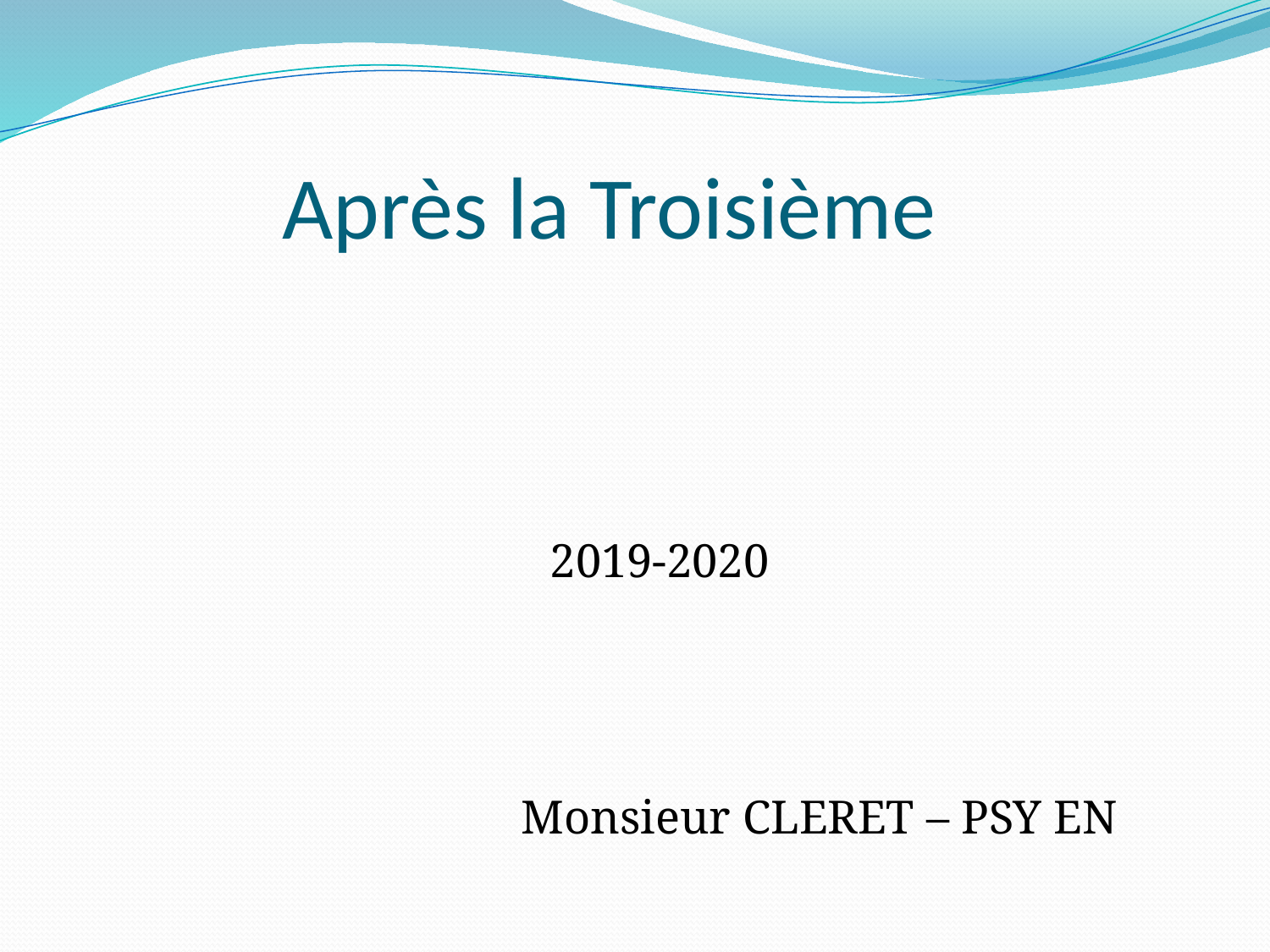

# Après la Troisième

                                        2019-2020

			Monsieur CLERET – PSY EN